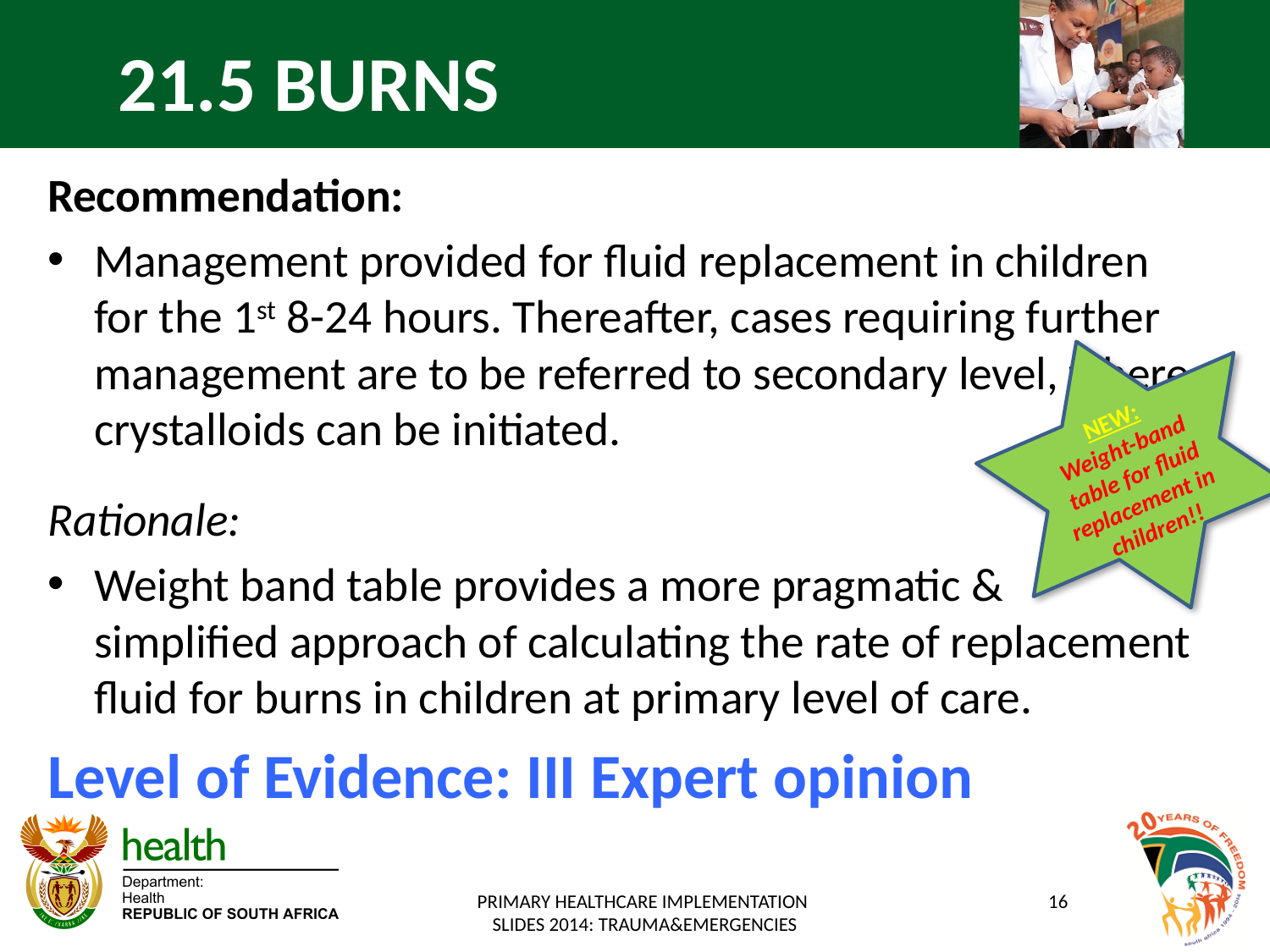

21.5 BURNS
Recommendation:
Management provided for fluid replacement in children for the 1st 8-24 hours. Thereafter, cases requiring further management are to be referred to secondary level, where crystalloids can be initiated.

Rationale:
Weight band table provides a more pragmatic & simplified approach of calculating the rate of replacement fluid for burns in children at primary level of care.
Level of Evidence: III Expert opinion
NEW:
Weight-band table for fluid replacement in  children!!
PRIMARY HEALTHCARE IMPLEMENTATION
SLIDES 2014: TRAUMA&EMERGENCIES
16